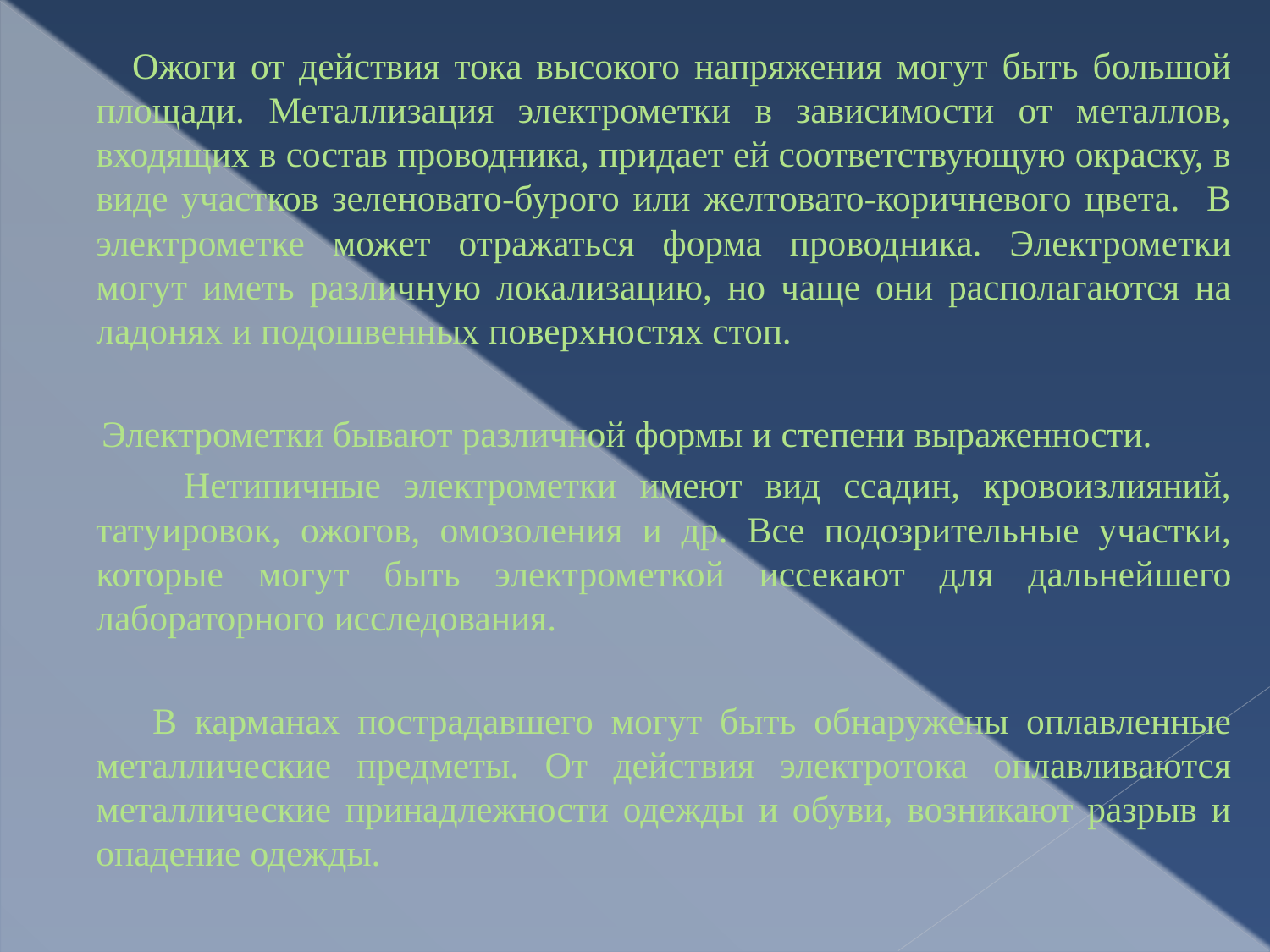

Ожоги от действия тока высокого напряжения могут быть большой площади. Металлизация электрометки в зависимости от металлов, входящих в состав проводника, придает ей соответствующую окраску, в виде участков зеленовато-бурого или желтовато-коричневого цвета.  В электрометке может отражаться форма проводника. Электрометки могут иметь различную локализацию, но чаще они располагаются на ладонях и подошвенных поверхностях стоп.

      Электрометки бывают различной формы и степени выраженности.
      Нетипичные электрометки имеют вид ссадин, кровоизлияний, татуировок, ожогов, омозоления и др. Все подозрительные участки, которые могут быть электрометкой иссекают для дальнейшего лабораторного исследования.

      В карманах пострадавшего могут быть обнаружены оплавленные металлические предметы. От действия электротока оплавливаются металлические принадлежности одежды и обуви, возникают разрыв и опадение одежды.